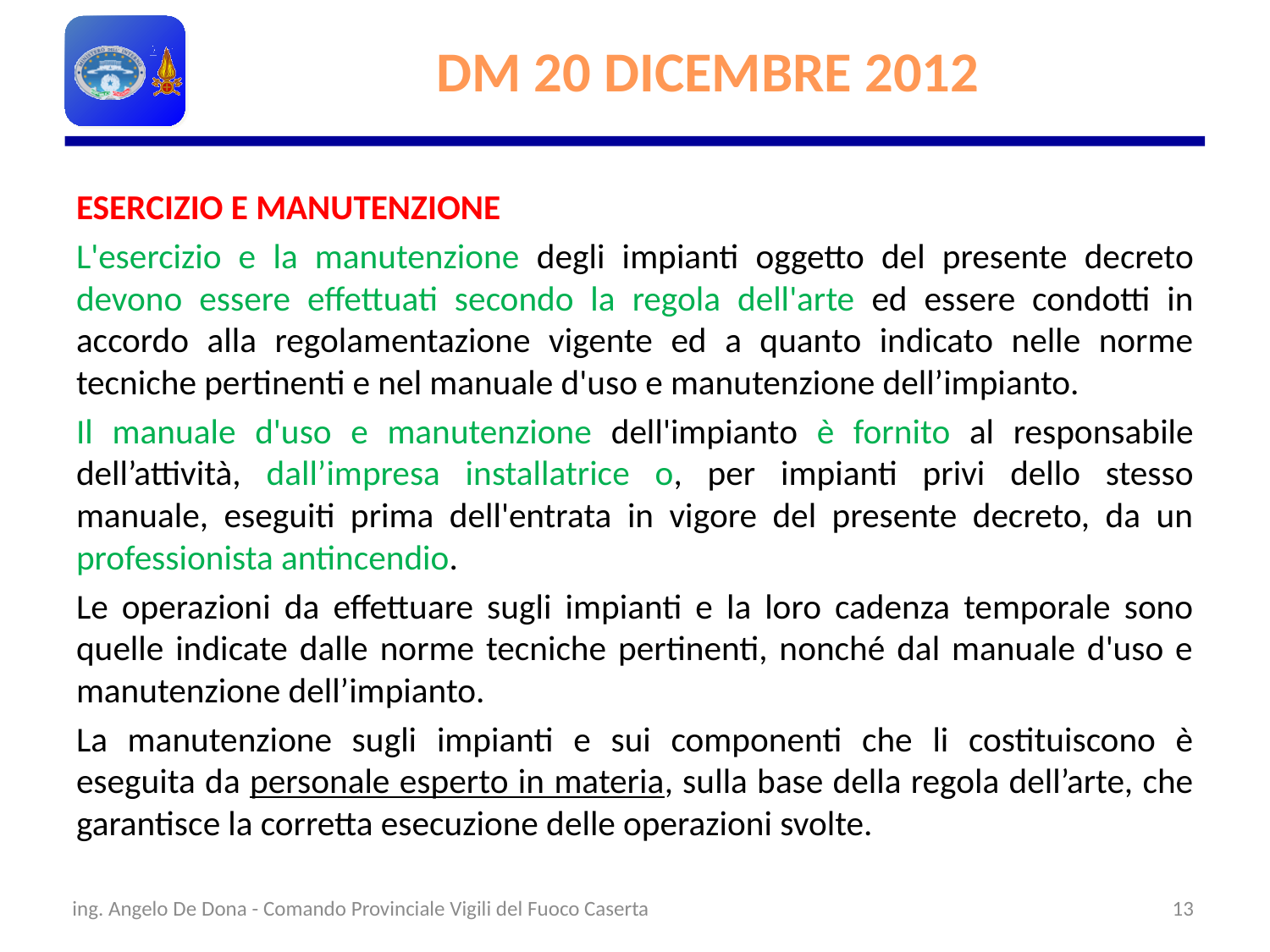

# DM 20 DICEMBRE 2012
ESERCIZIO E MANUTENZIONE
L'esercizio e la manutenzione degli impianti oggetto del presente decreto devono essere effettuati secondo la regola dell'arte ed essere condotti in accordo alla regolamentazione vigente ed a quanto indicato nelle norme tecniche pertinenti e nel manuale d'uso e manutenzione dell’impianto.
Il manuale d'uso e manutenzione dell'impianto è fornito al responsabile dell’attività, dall’impresa installatrice o, per impianti privi dello stesso manuale, eseguiti prima dell'entrata in vigore del presente decreto, da un professionista antincendio.
Le operazioni da effettuare sugli impianti e la loro cadenza temporale sono quelle indicate dalle norme tecniche pertinenti, nonché dal manuale d'uso e manutenzione dell’impianto.
La manutenzione sugli impianti e sui componenti che li costituiscono è eseguita da personale esperto in materia, sulla base della regola dell’arte, che garantisce la corretta esecuzione delle operazioni svolte.
ing. Angelo De Dona - Comando Provinciale Vigili del Fuoco Caserta
13